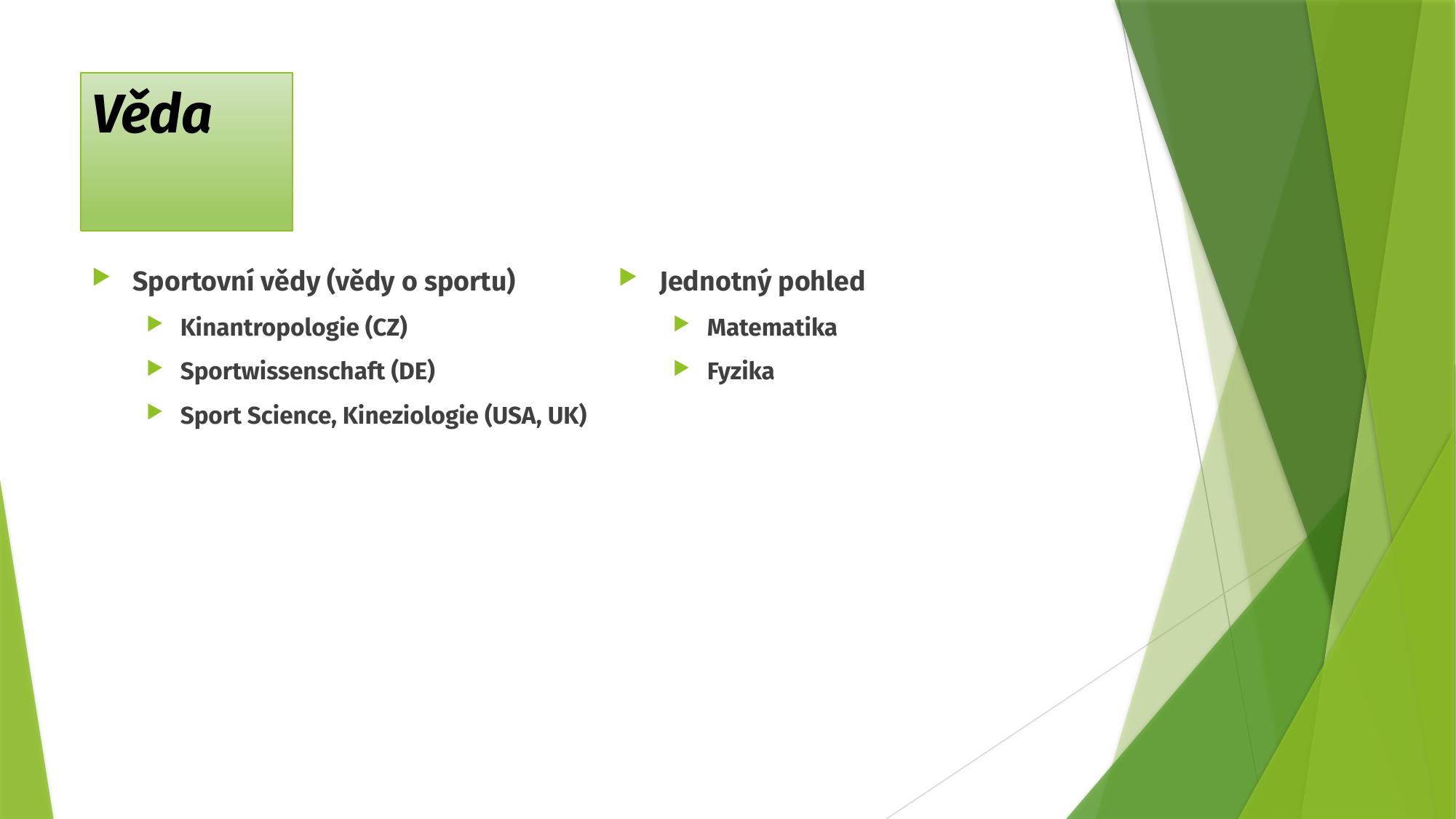

# Věda
Sportovní vědy (vědy o sportu)
Kinantropologie (CZ)
Sportwissenschaft (DE)
Sport Science, Kineziologie (USA, UK)
Jednotný pohled
Matematika
Fyzika